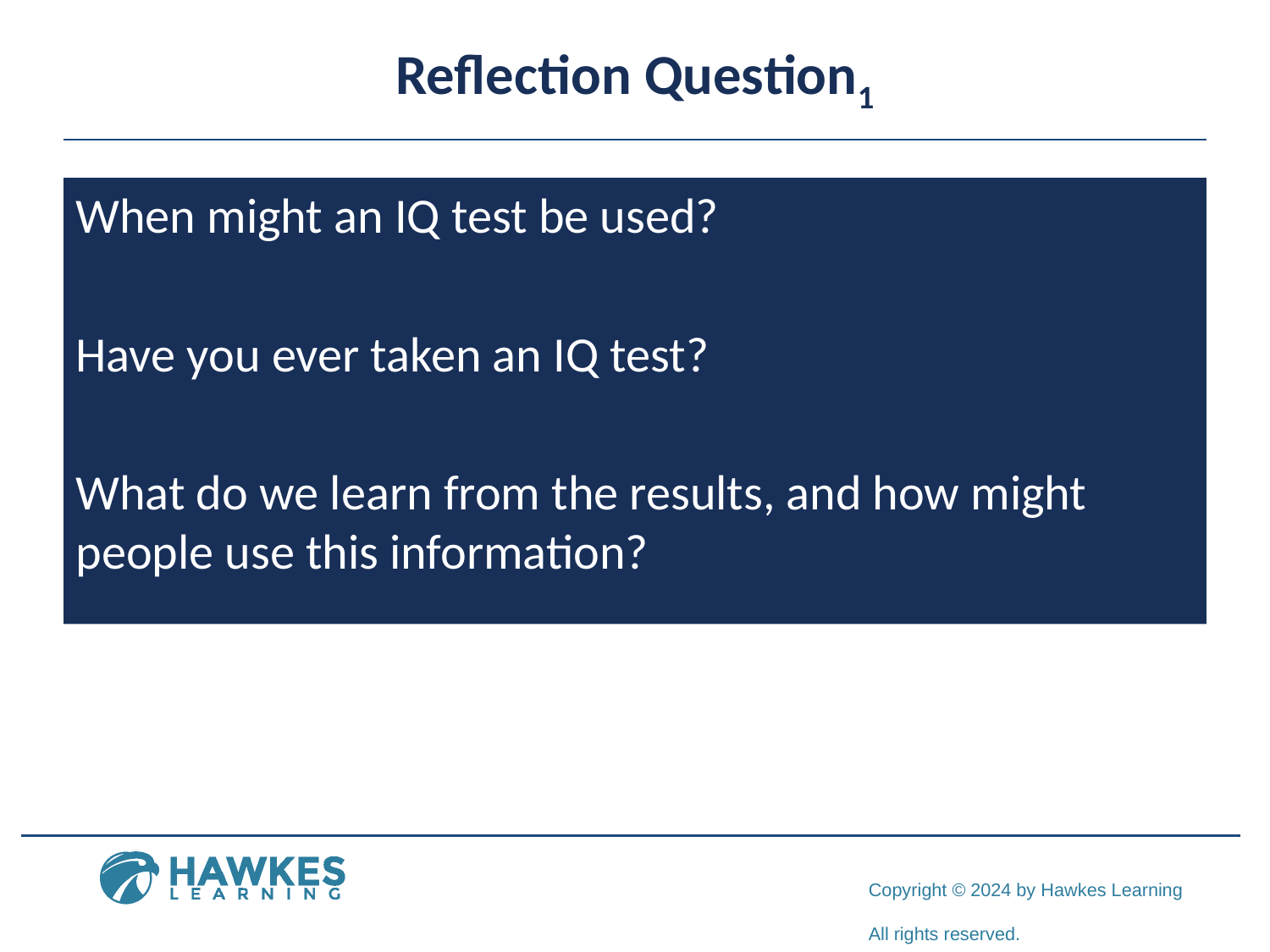

# Reflection Question1
When might an IQ test be used?

Have you ever taken an IQ test?

What do we learn from the results, and how might people use this information?